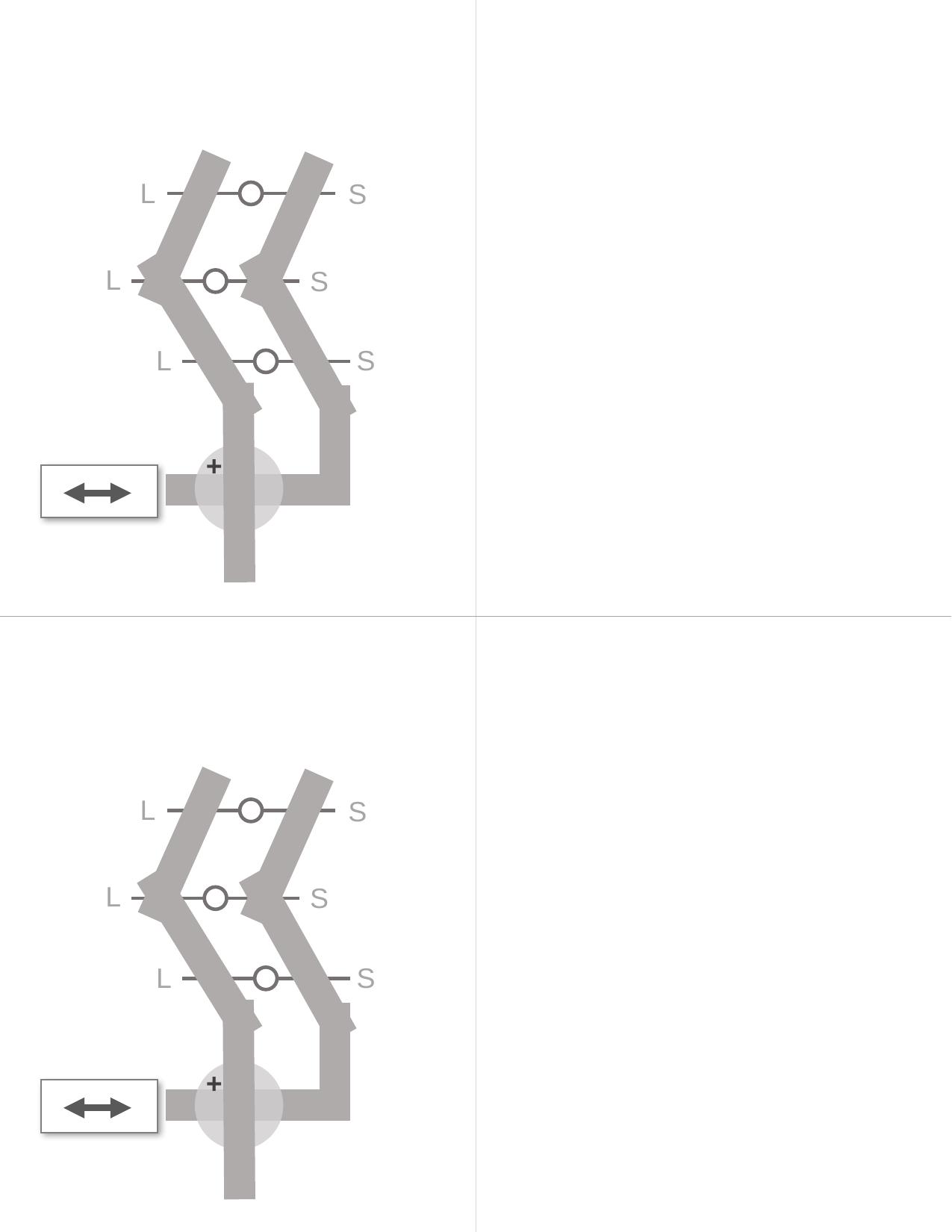

|  |  |
| --- | --- |
|  |  |
L
S

L
S

S
L

+

L
S

L
S

S
L

+